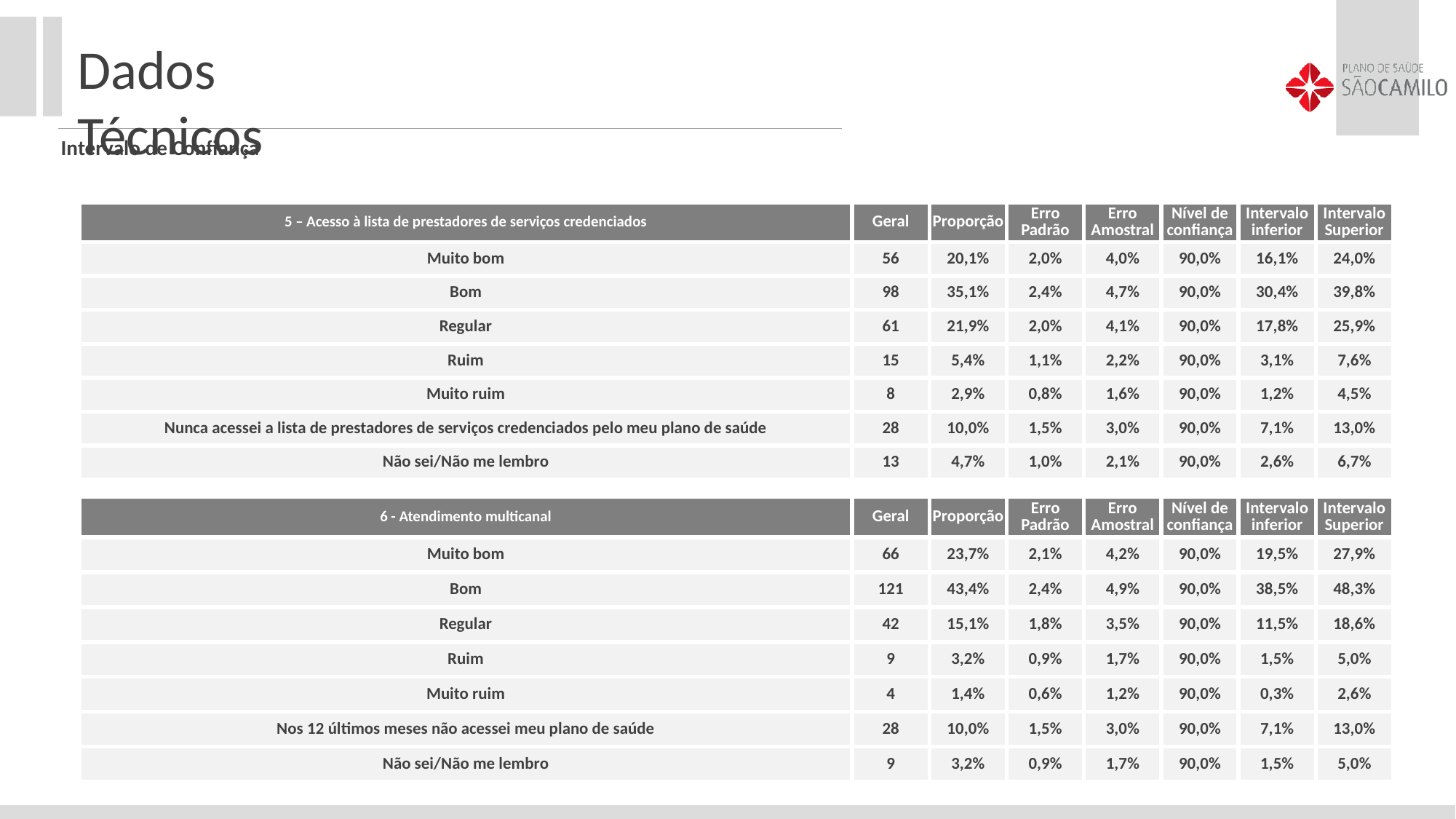

Dados Técnicos
Intervalo de Confiança
| 5 – Acesso à lista de prestadores de serviços credenciados | Geral | Proporção | Erro Padrão | Erro Amostral | Nível de confiança | Intervalo inferior | Intervalo Superior |
| --- | --- | --- | --- | --- | --- | --- | --- |
| Muito bom | 56 | 20,1% | 2,0% | 4,0% | 90,0% | 16,1% | 24,0% |
| Bom | 98 | 35,1% | 2,4% | 4,7% | 90,0% | 30,4% | 39,8% |
| Regular | 61 | 21,9% | 2,0% | 4,1% | 90,0% | 17,8% | 25,9% |
| Ruim | 15 | 5,4% | 1,1% | 2,2% | 90,0% | 3,1% | 7,6% |
| Muito ruim | 8 | 2,9% | 0,8% | 1,6% | 90,0% | 1,2% | 4,5% |
| Nunca acessei a lista de prestadores de serviços credenciados pelo meu plano de saúde | 28 | 10,0% | 1,5% | 3,0% | 90,0% | 7,1% | 13,0% |
| Não sei/Não me lembro | 13 | 4,7% | 1,0% | 2,1% | 90,0% | 2,6% | 6,7% |
| 6 - Atendimento multicanal | Geral | Proporção | Erro Padrão | Erro Amostral | Nível de confiança | Intervalo inferior | Intervalo Superior |
| --- | --- | --- | --- | --- | --- | --- | --- |
| Muito bom | 66 | 23,7% | 2,1% | 4,2% | 90,0% | 19,5% | 27,9% |
| Bom | 121 | 43,4% | 2,4% | 4,9% | 90,0% | 38,5% | 48,3% |
| Regular | 42 | 15,1% | 1,8% | 3,5% | 90,0% | 11,5% | 18,6% |
| Ruim | 9 | 3,2% | 0,9% | 1,7% | 90,0% | 1,5% | 5,0% |
| Muito ruim | 4 | 1,4% | 0,6% | 1,2% | 90,0% | 0,3% | 2,6% |
| Nos 12 últimos meses não acessei meu plano de saúde | 28 | 10,0% | 1,5% | 3,0% | 90,0% | 7,1% | 13,0% |
| Não sei/Não me lembro | 9 | 3,2% | 0,9% | 1,7% | 90,0% | 1,5% | 5,0% |